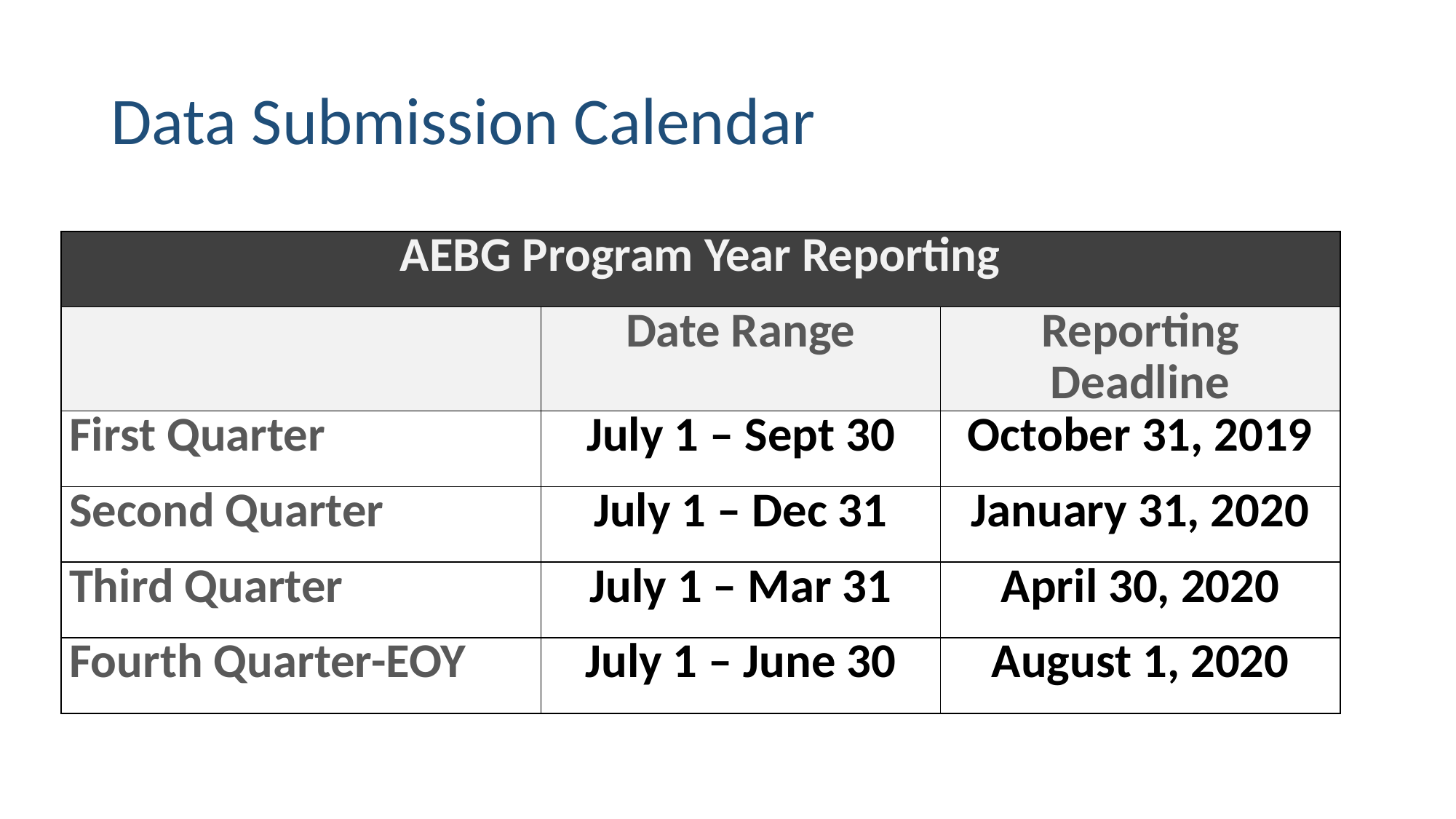

# Data Submission Calendar
| AEBG Program Year Reporting |  |  |
| --- | --- | --- |
|  | Date Range | Reporting Deadline |
| First Quarter | July 1 – Sept 30 | October 31, 2019 |
| Second Quarter | July 1 – Dec 31 | January 31, 2020 |
| Third Quarter | July 1 – Mar 31 | April 30, 2020 |
| Fourth Quarter-EOY | July 1 – June 30 | August 1, 2020 |